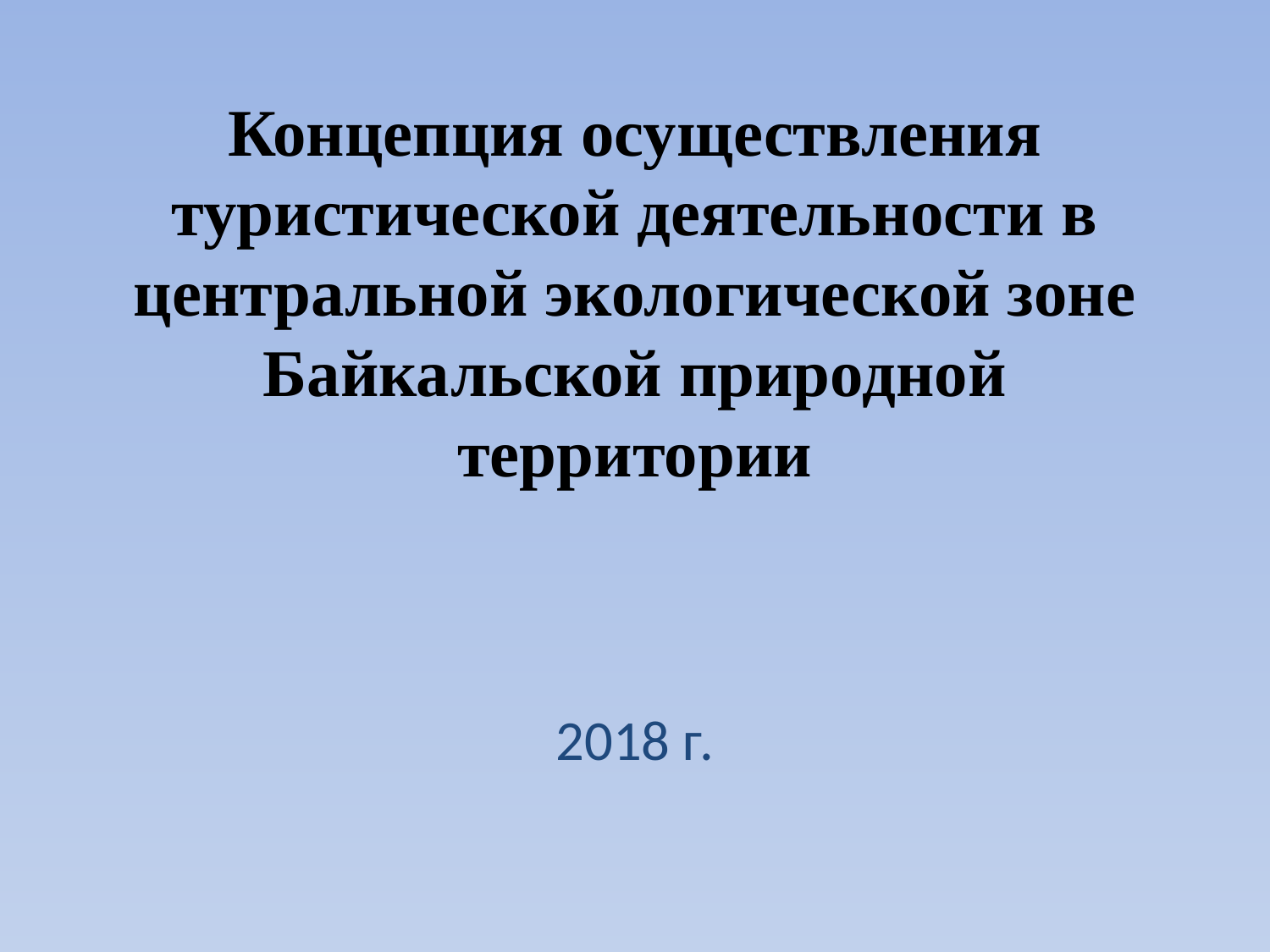

# Концепция осуществления туристической деятельности в центральной экологической зоне Байкальской природной территории

2018 г.